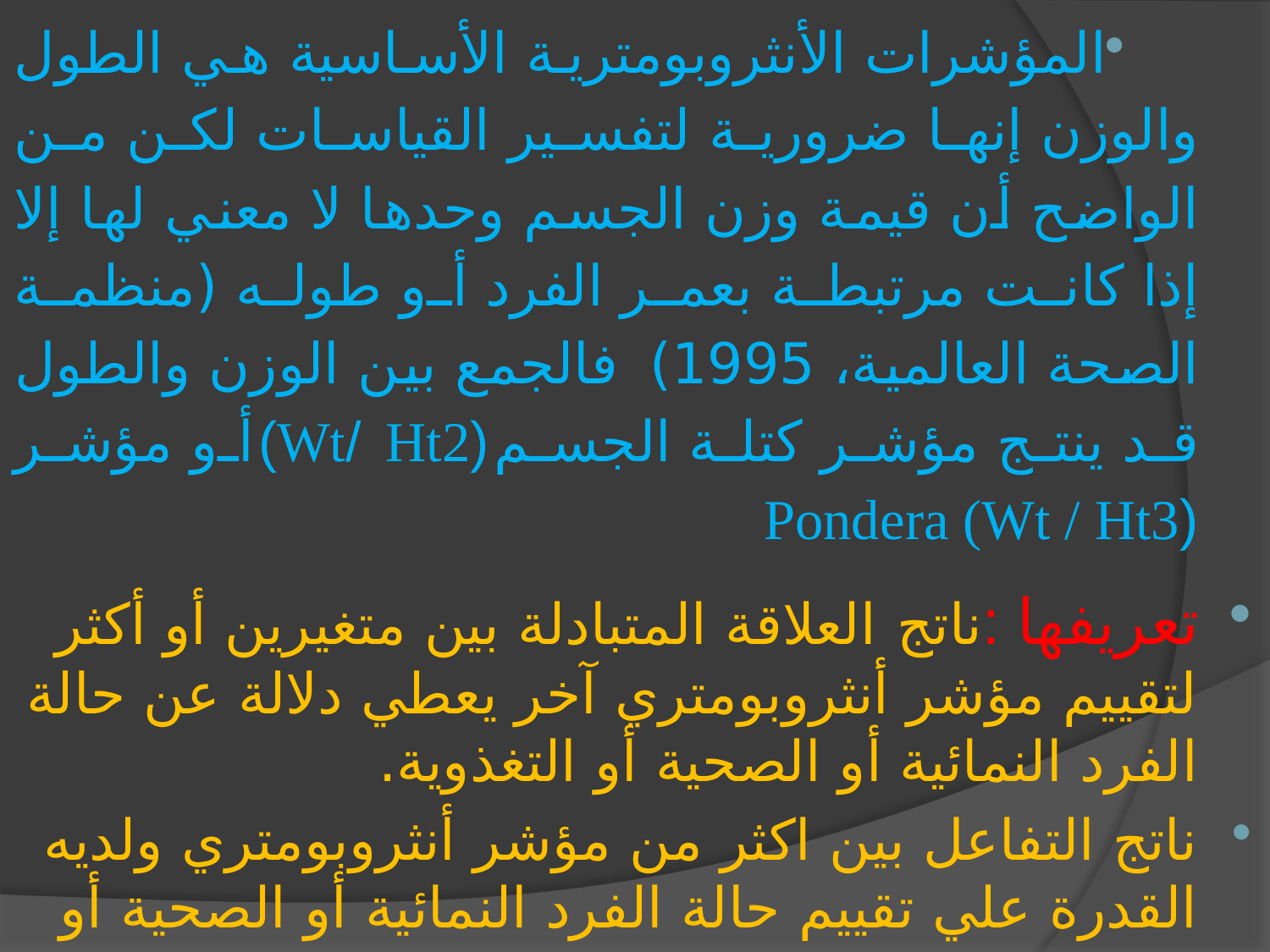

المؤشرات الأنثروبومترية الأساسية هي الطول والوزن إنها ضرورية لتفسير القياسات لكن من الواضح أن قيمة وزن الجسم وحدها لا معني لها إلا إذا كانت مرتبطة بعمر الفرد أو طوله (منظمة الصحة العالمية، 1995)  فالجمع بين الوزن والطول قد ينتج مؤشر كتلة الجسم (Wt/ Ht2) أو مؤشر Pondera (Wt / Ht3)
تعريفها :ناتج العلاقة المتبادلة بين متغيرين أو أكثر لتقييم مؤشر أنثروبومتري آخر يعطي دلالة عن حالة الفرد النمائية أو الصحية أو التغذوية.
ناتج التفاعل بين اكثر من مؤشر أنثروبومتري ولديه القدرة علي تقييم حالة الفرد النمائية أو الصحية أو التغذوية.